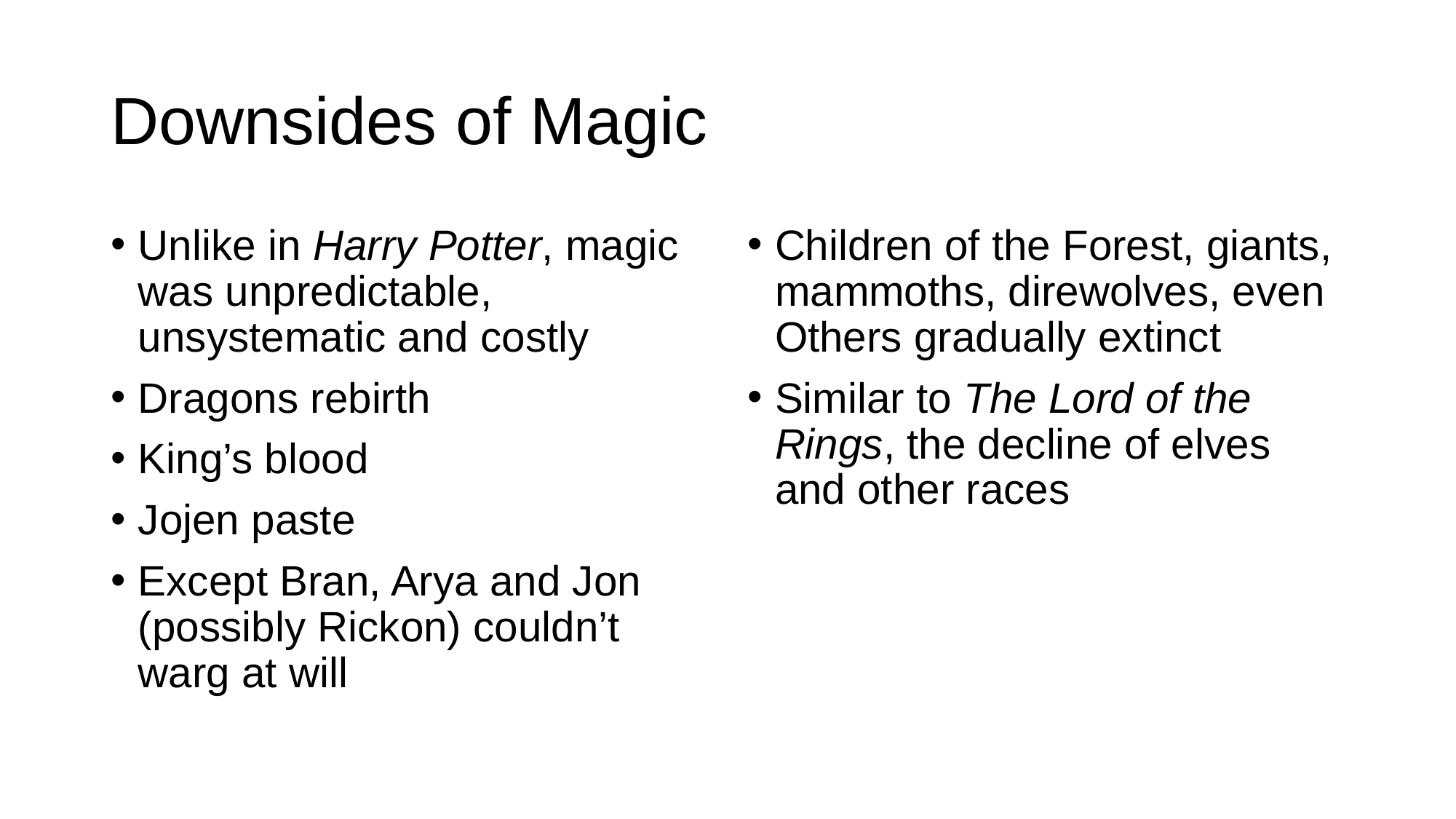

# Downsides of Magic
Unlike in Harry Potter, magic was unpredictable, unsystematic and costly
Dragons rebirth
King’s blood
Jojen paste
Except Bran, Arya and Jon (possibly Rickon) couldn’t warg at will
Children of the Forest, giants, mammoths, direwolves, even Others gradually extinct
Similar to The Lord of the Rings, the decline of elves and other races